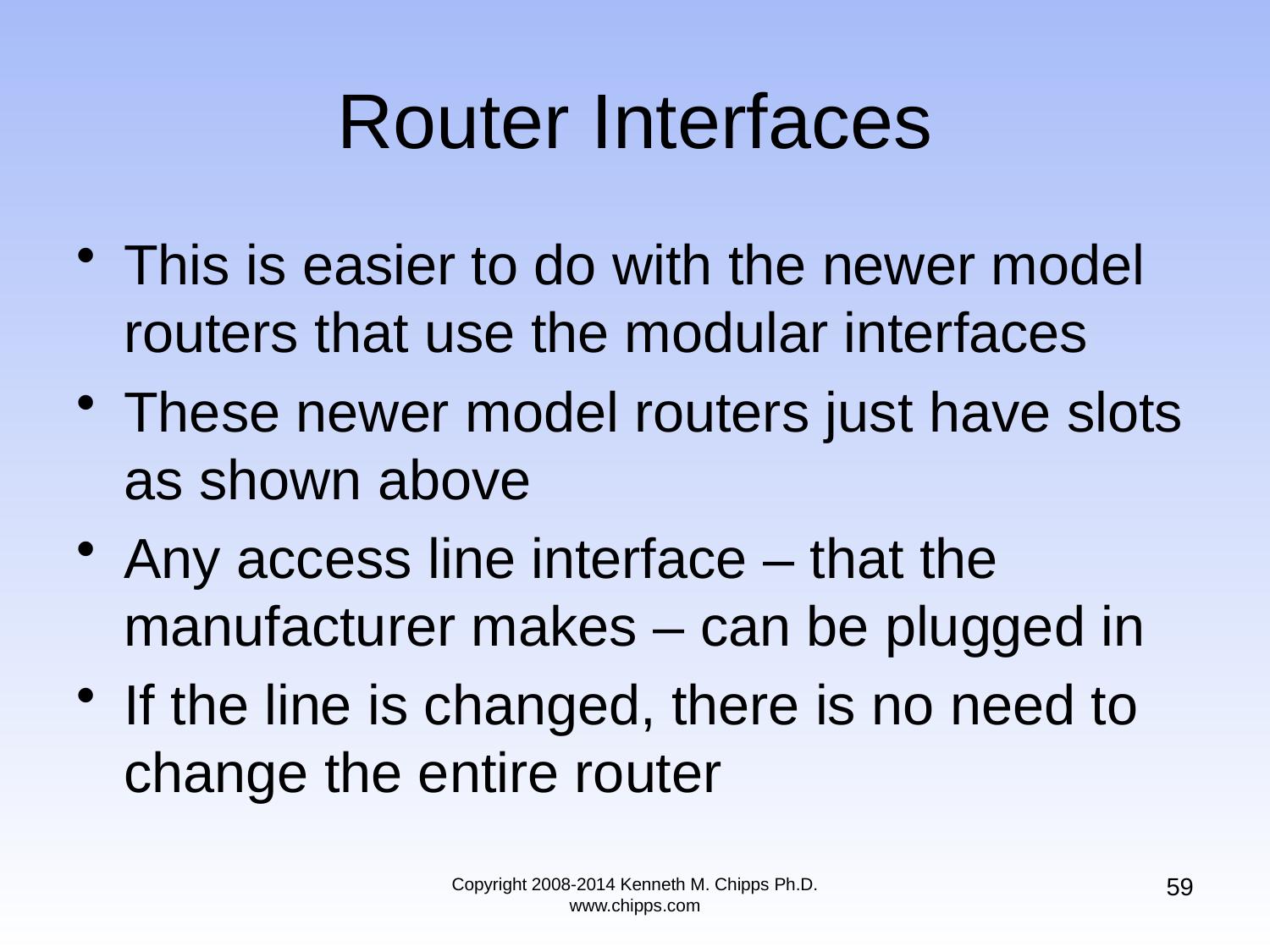

# Router Interfaces
This is easier to do with the newer model routers that use the modular interfaces
These newer model routers just have slots as shown above
Any access line interface – that the manufacturer makes – can be plugged in
If the line is changed, there is no need to change the entire router
59
Copyright 2008-2014 Kenneth M. Chipps Ph.D. www.chipps.com